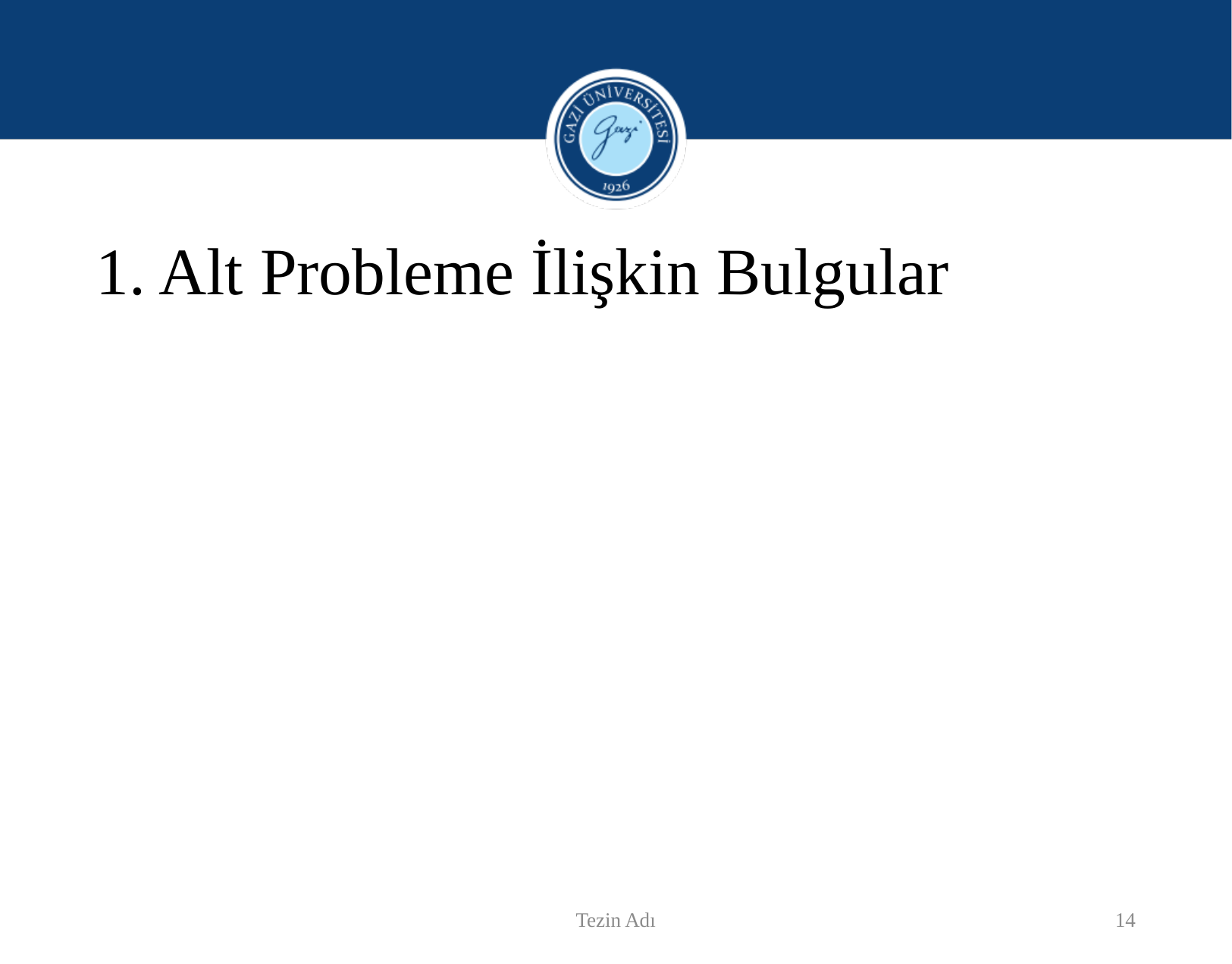

# 1. Alt Probleme İlişkin Bulgular

Tezin Adı
14